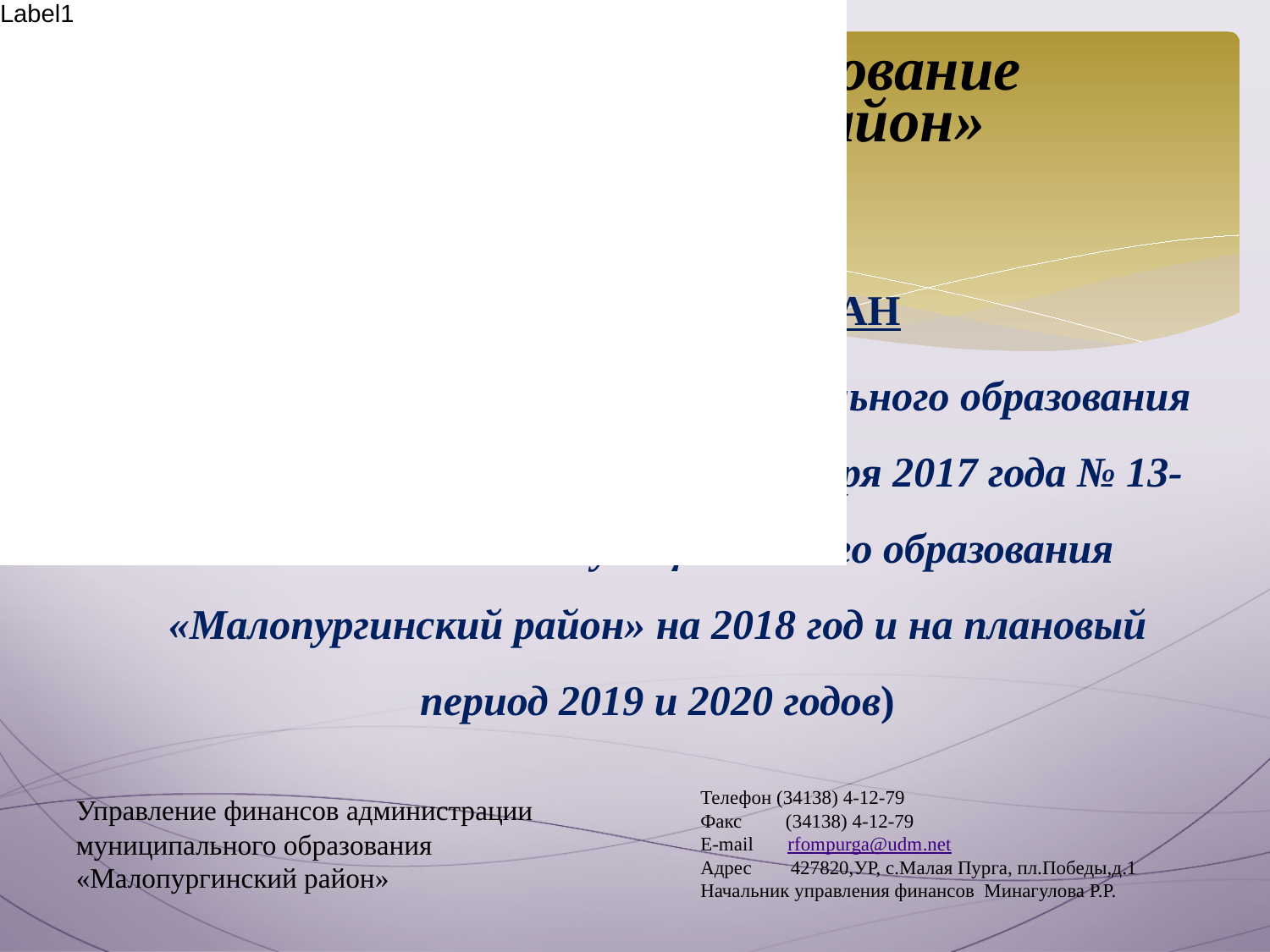

# Муниципальное образование «Малопургинский район»

БЮДЖЕТ ДЛЯ ГРАЖДАН
(решение Совета депутатов муниципального образования «Малопургинский район» от 15 декабря 2017 года № 13-6-114 «О бюджете муниципального образования «Малопургинский район» на 2018 год и на плановый период 2019 и 2020 годов)

Управление финансов администрации
муниципального образования
«Малопургинский район»
Телефон (34138) 4-12-79
Факс         (34138) 4-12-79
E-mail       rfompurga@udm.net
Адрес        427820,УР, с.Малая Пурга, пл.Победы,д.1
Начальник управления финансов  Минагулова Р.Р.